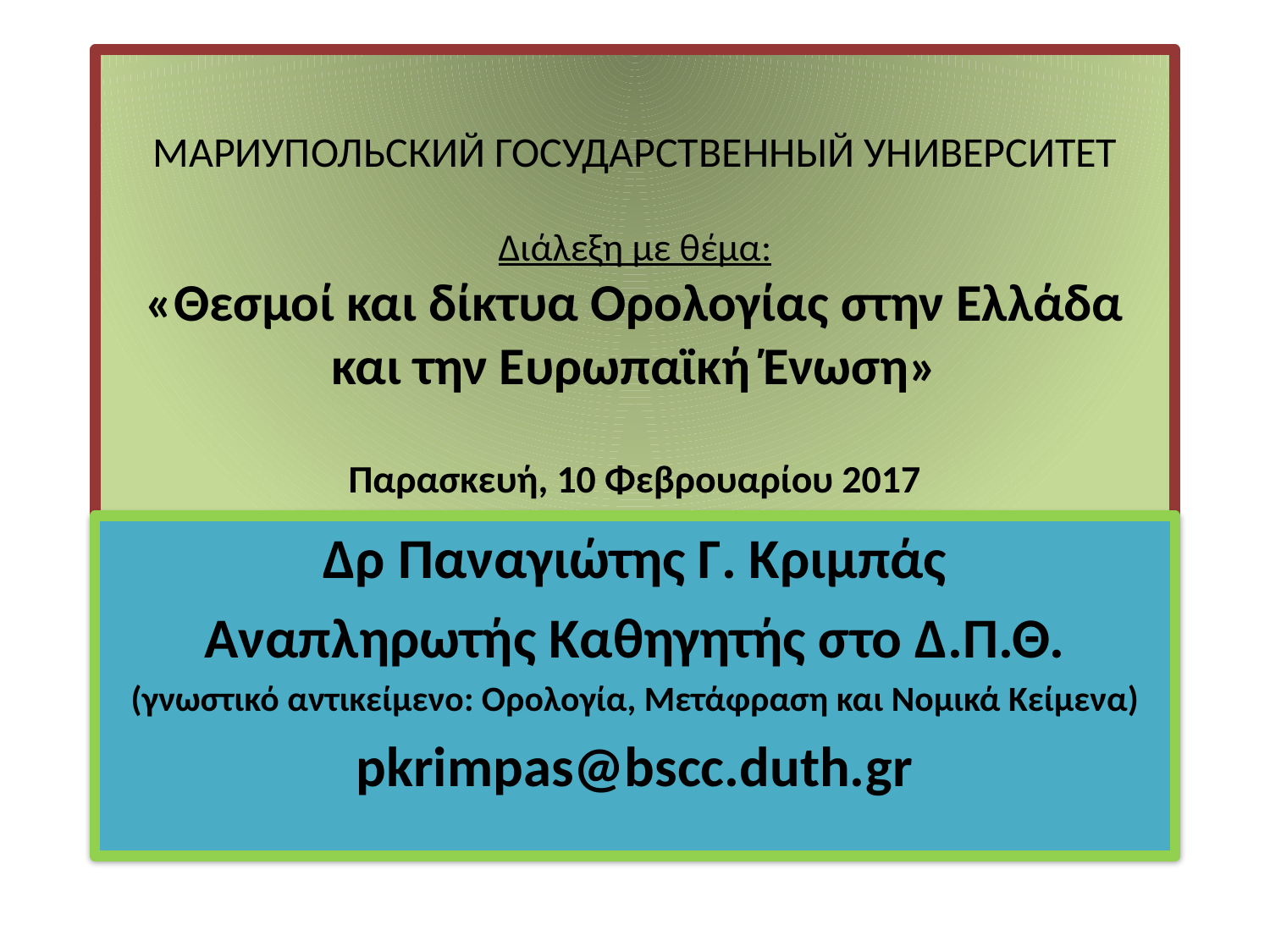

# МАРИУПОЛЬСКИЙ ГОСУДАРСТВЕННЫЙ УНИВЕРСИТЕТ Διάλεξη με θέμα: «Θεσμοί και δίκτυα Ορολογίας στην Ελλάδα και την Ευρωπαϊκή Ένωση» Παρασκευή, 10 Φεβρουαρίου 2017
Δρ Παναγιώτης Γ. Κριμπάς
Αναπληρωτής Καθηγητής στο Δ.Π.Θ.
(γνωστικό αντικείμενο: Ορολογία, Μετάφραση και Νομικά Κείμενα)
pkrimpas@bscc.duth.gr